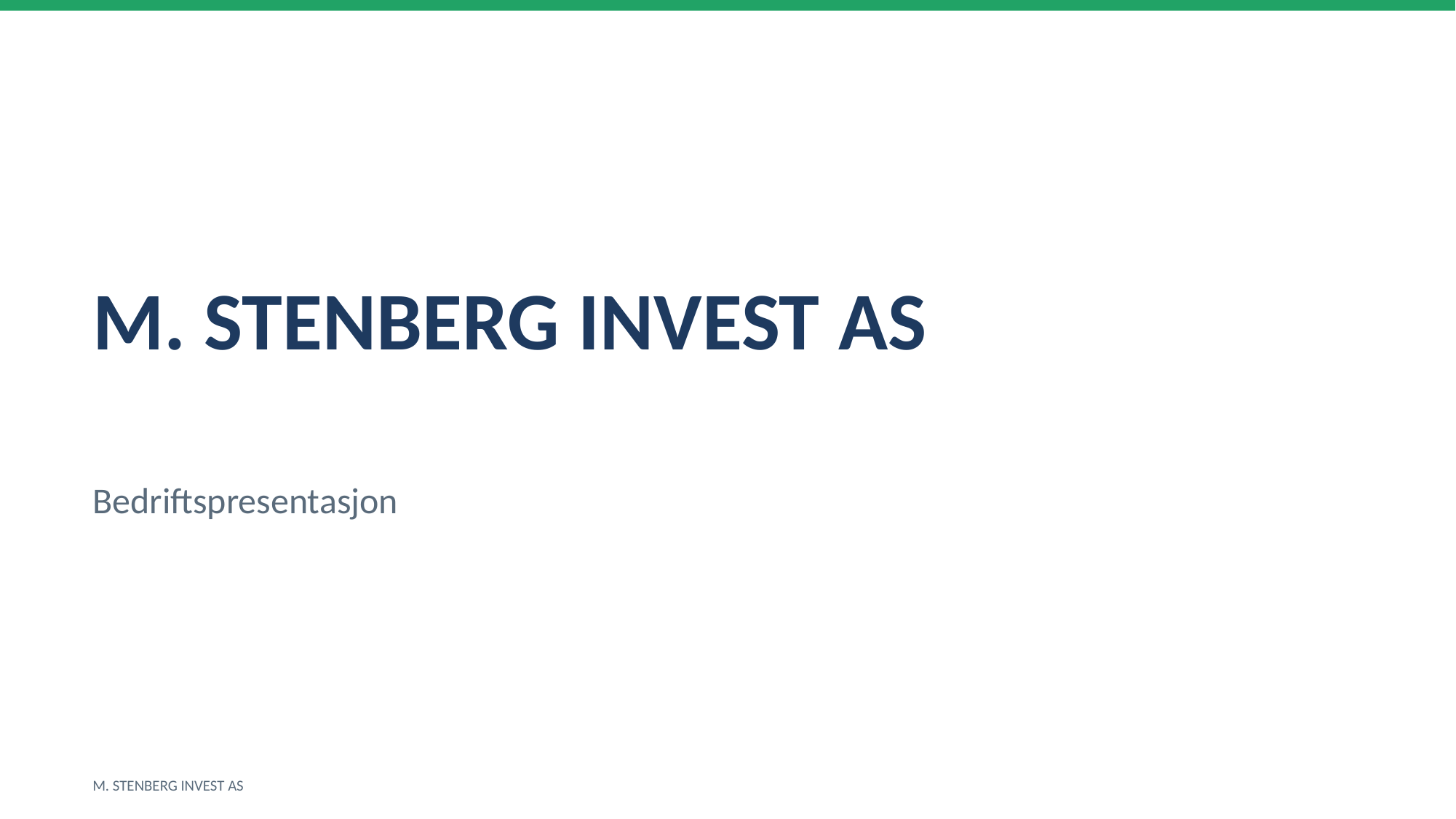

M. STENBERG INVEST AS
Bedriftspresentasjon
M. STENBERG INVEST AS